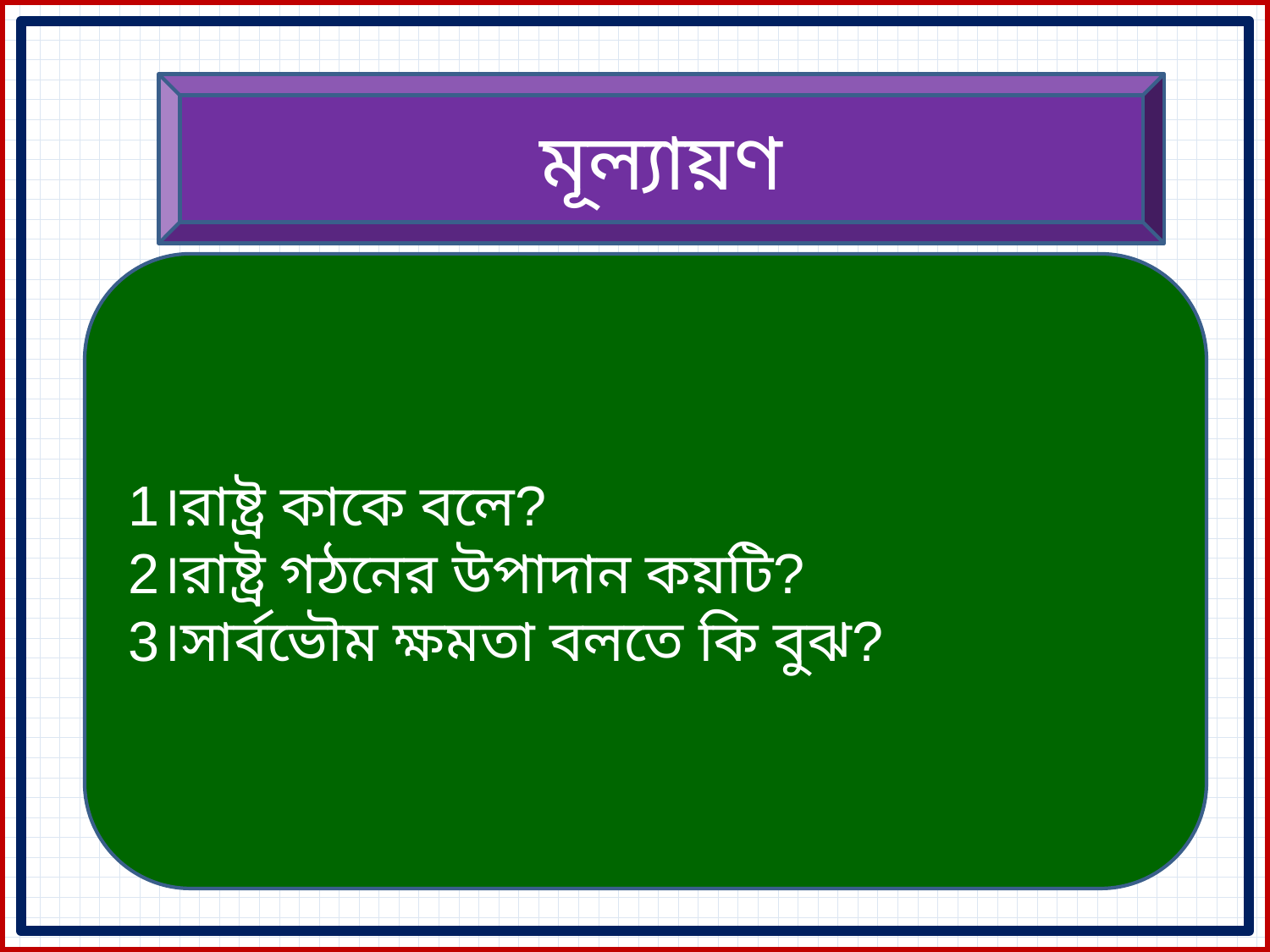

মূল্যায়ণ
1।রাষ্ট্র কাকে বলে?
2।রাষ্ট্র গঠনের উপাদান কয়টি?
3।সার্বভৌম ক্ষমতা বলতে কি বুঝ?